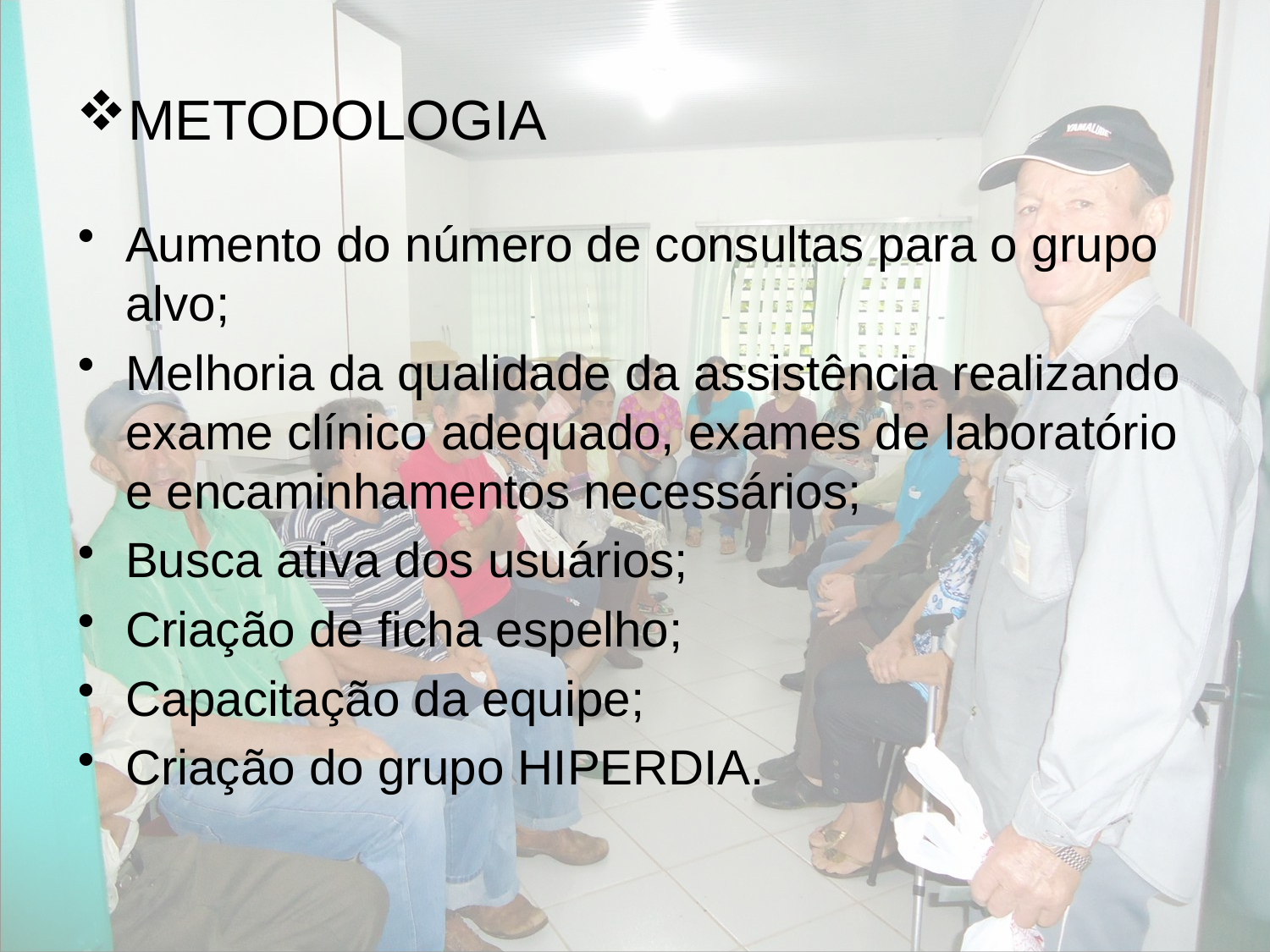

# METODOLOGIA
Aumento do número de consultas para o grupo alvo;
Melhoria da qualidade da assistência realizando exame clínico adequado, exames de laboratório e encaminhamentos necessários;
Busca ativa dos usuários;
Criação de ficha espelho;
Capacitação da equipe;
Criação do grupo HIPERDIA.